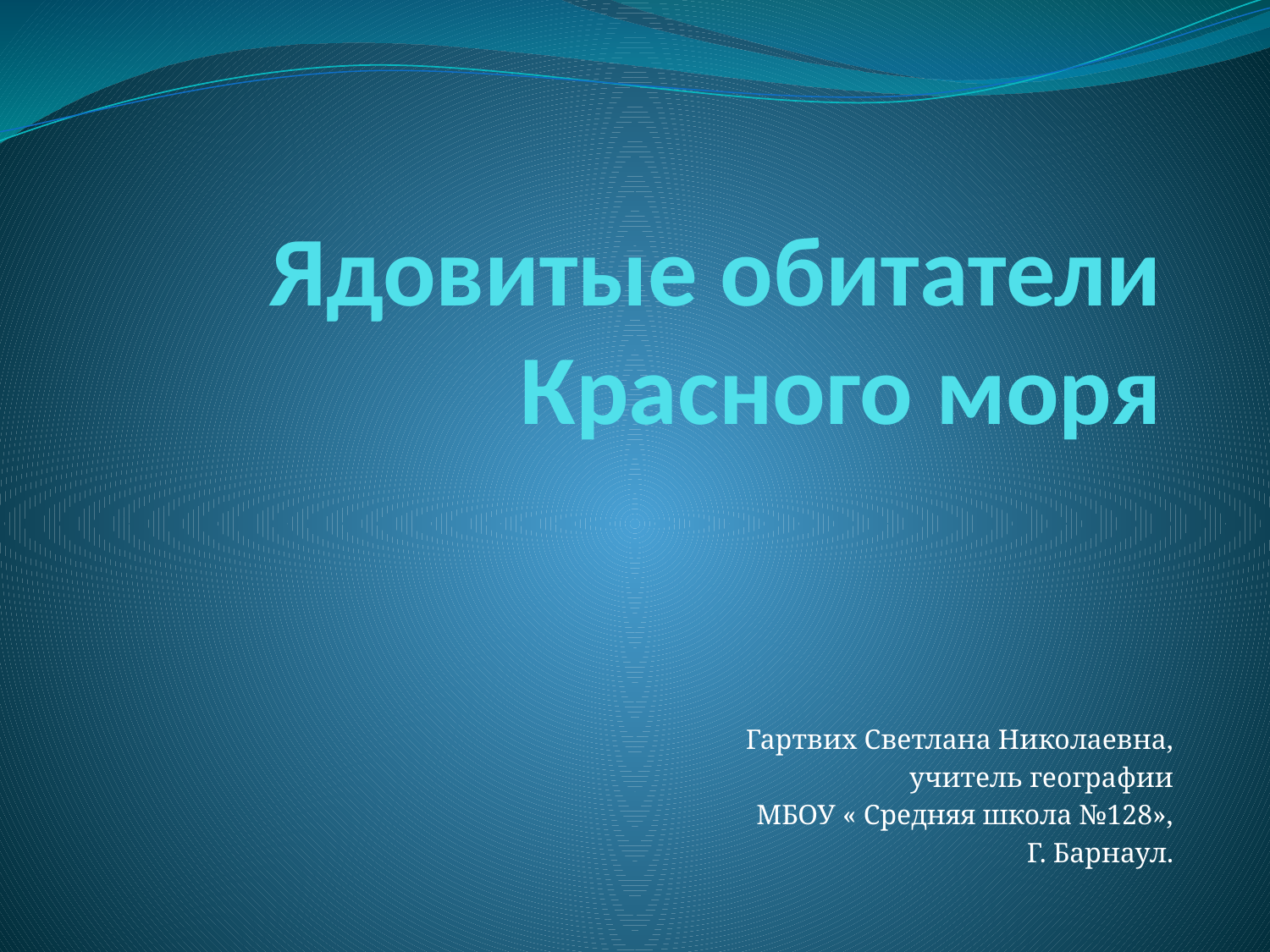

# Ядовитые обитатели Красного моря
Гартвих Светлана Николаевна,
учитель географии
МБОУ « Средняя школа №128»,
Г. Барнаул.